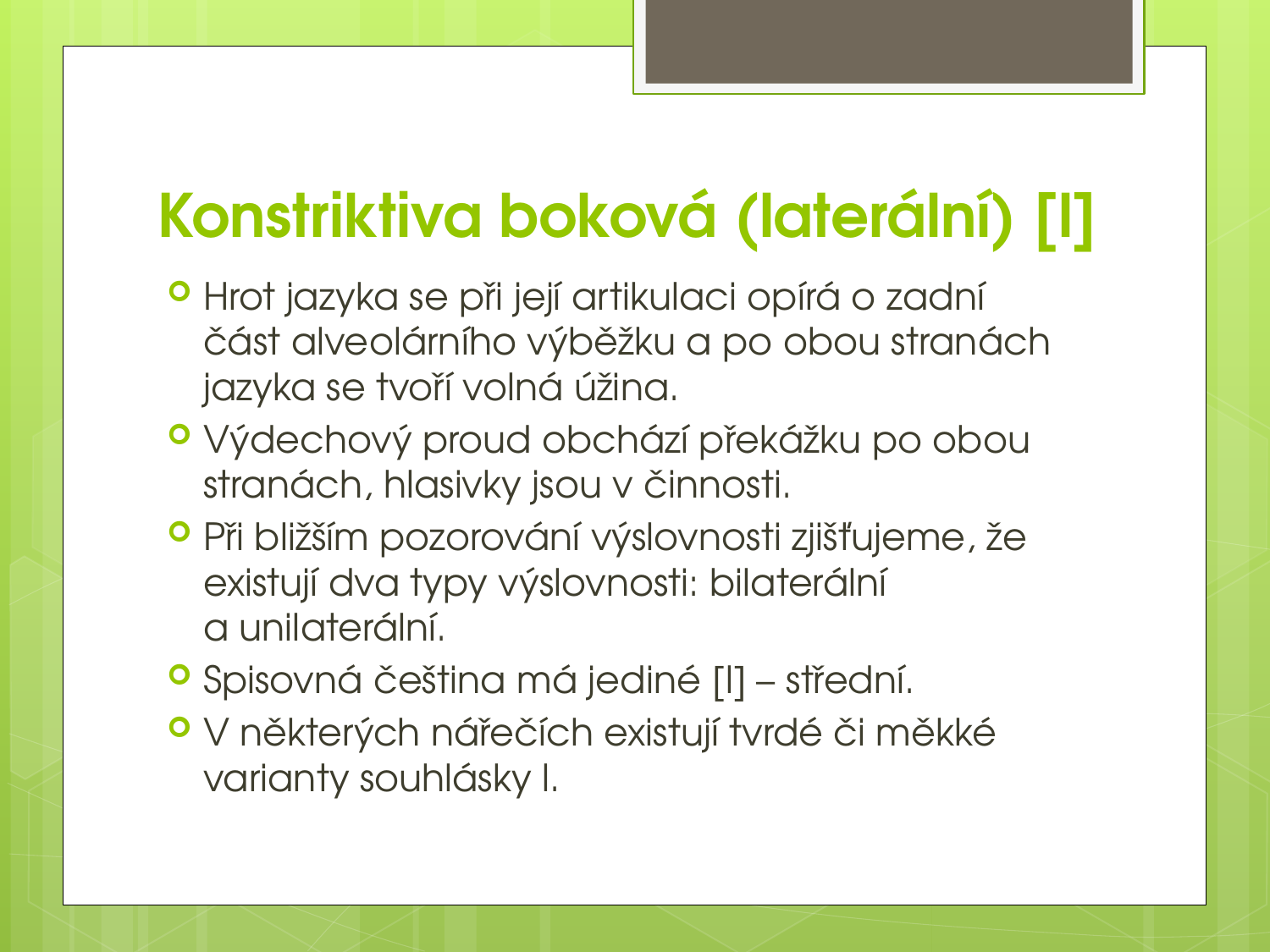

# Konstriktiva boková (laterální) [l]
Hrot jazyka se při její artikulaci opírá o zadní část alveolárního výběžku a po obou stranách jazyka se tvoří volná úžina.
Výdechový proud obchází překážku po obou stranách, hlasivky jsou v činnosti.
Při bližším pozorování výslovnosti zjišťujeme, že existují dva typy výslovnosti: bilaterální                  a unilaterální.
Spisovná čeština má jediné [l] – střední.
V některých nářečích existují tvrdé či měkké varianty souhlásky l.